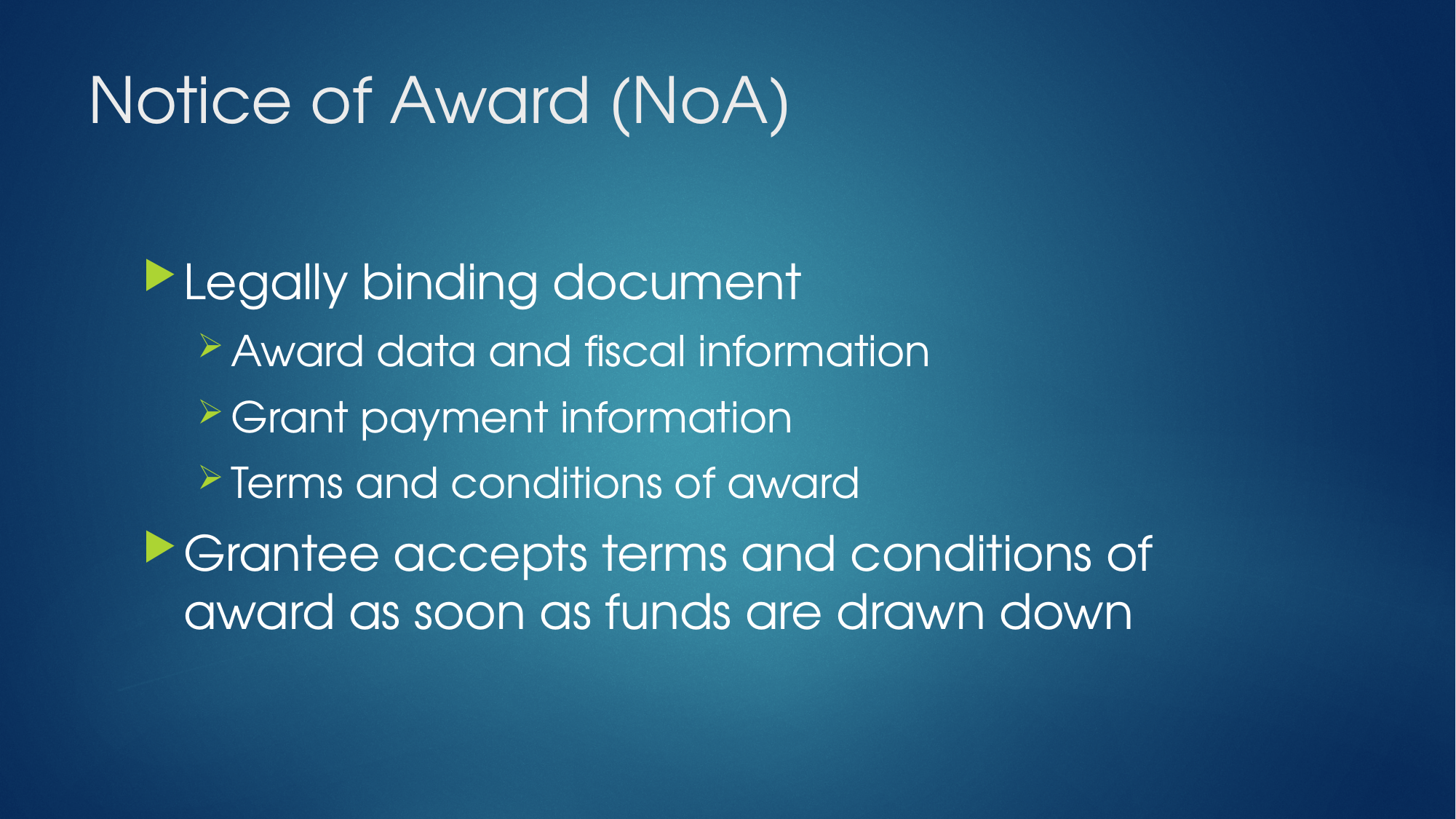

# Notice of Award (NoA)
Legally binding document
Award data and fiscal information
Grant payment information
Terms and conditions of award
Grantee accepts terms and conditions of award as soon as funds are drawn down